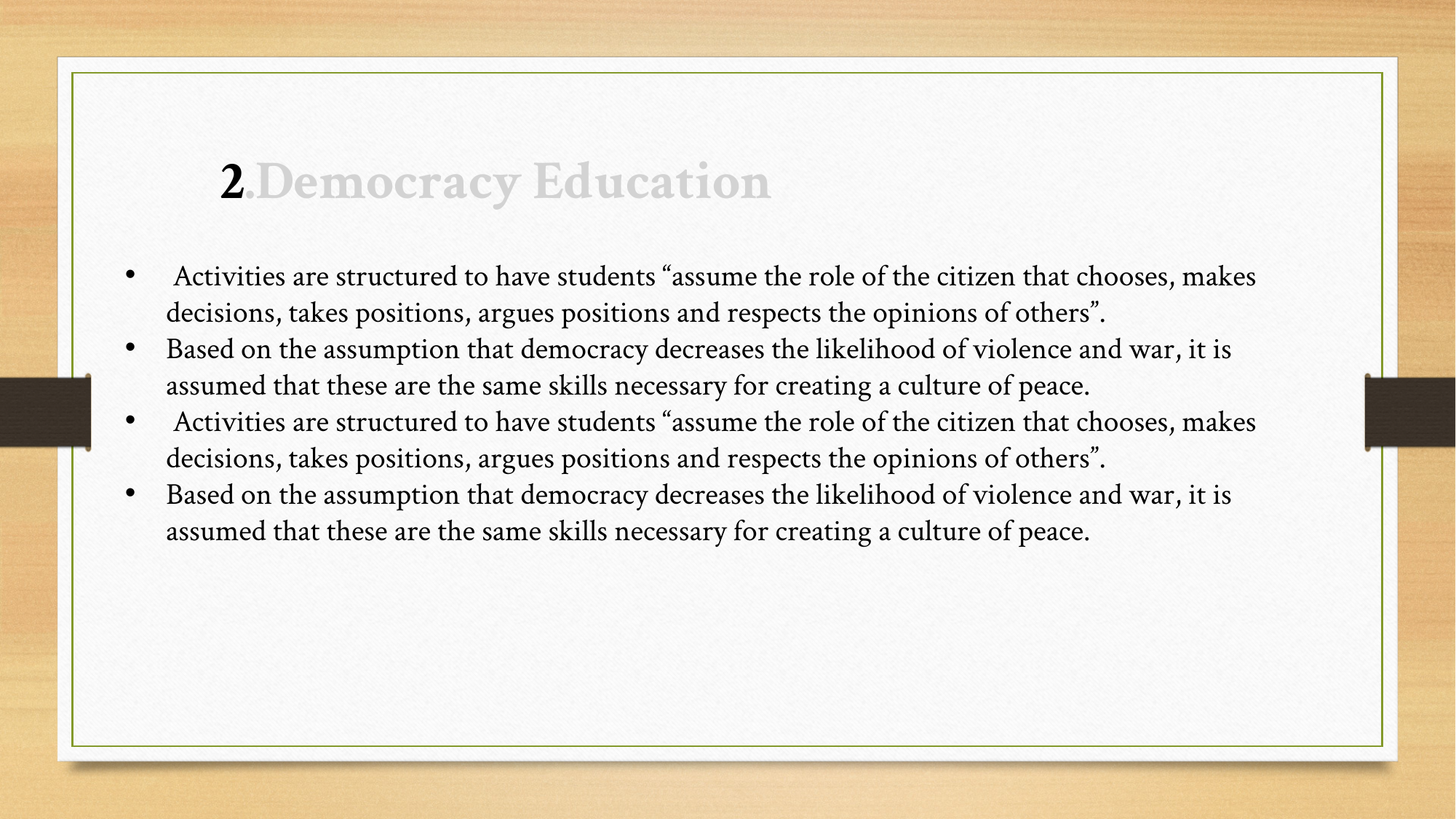

2.Democracy Education
 Activities are structured to have students “assume the role of the citizen that chooses, makes decisions, takes positions, argues positions and respects the opinions of others”.
Based on the assumption that democracy decreases the likelihood of violence and war, it is assumed that these are the same skills necessary for creating a culture of peace.
 Activities are structured to have students “assume the role of the citizen that chooses, makes decisions, takes positions, argues positions and respects the opinions of others”.
Based on the assumption that democracy decreases the likelihood of violence and war, it is assumed that these are the same skills necessary for creating a culture of peace.